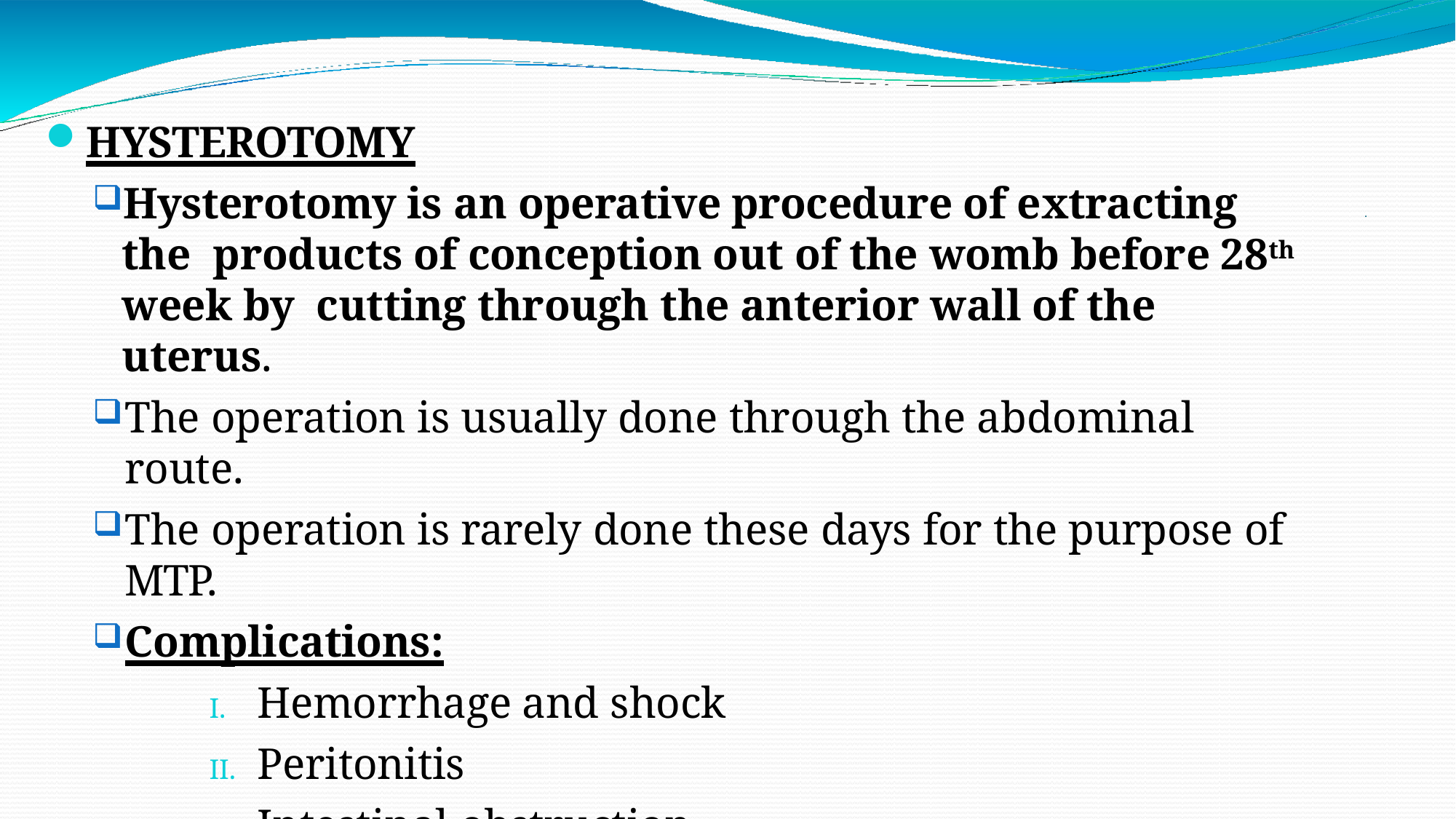

HYSTEROTOMY
Hysterotomy is an operative procedure of extracting the  products of conception out of the womb before 28th week by  cutting through the anterior wall of the uterus.
The operation is usually done through the abdominal route.
The operation is rarely done these days for the purpose of MTP.
Complications:
Hemorrhage and shock
Peritonitis
Intestinal obstruction
.